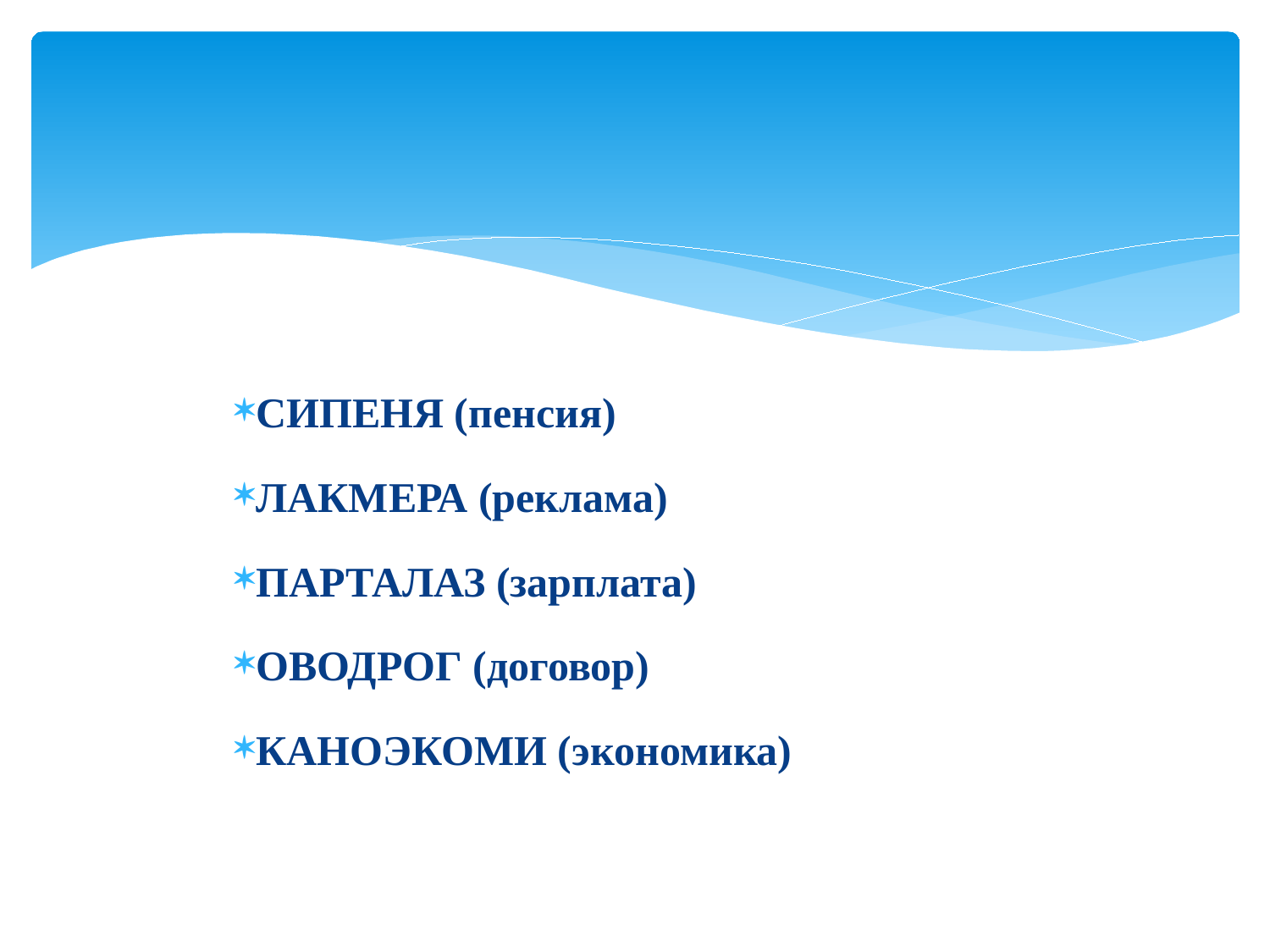

#
СИПЕНЯ (пенсия)
ЛАКМЕРА (реклама)
ПАРТАЛАЗ (зарплата)
ОВОДРОГ (договор)
КАНОЭКОМИ (экономика)